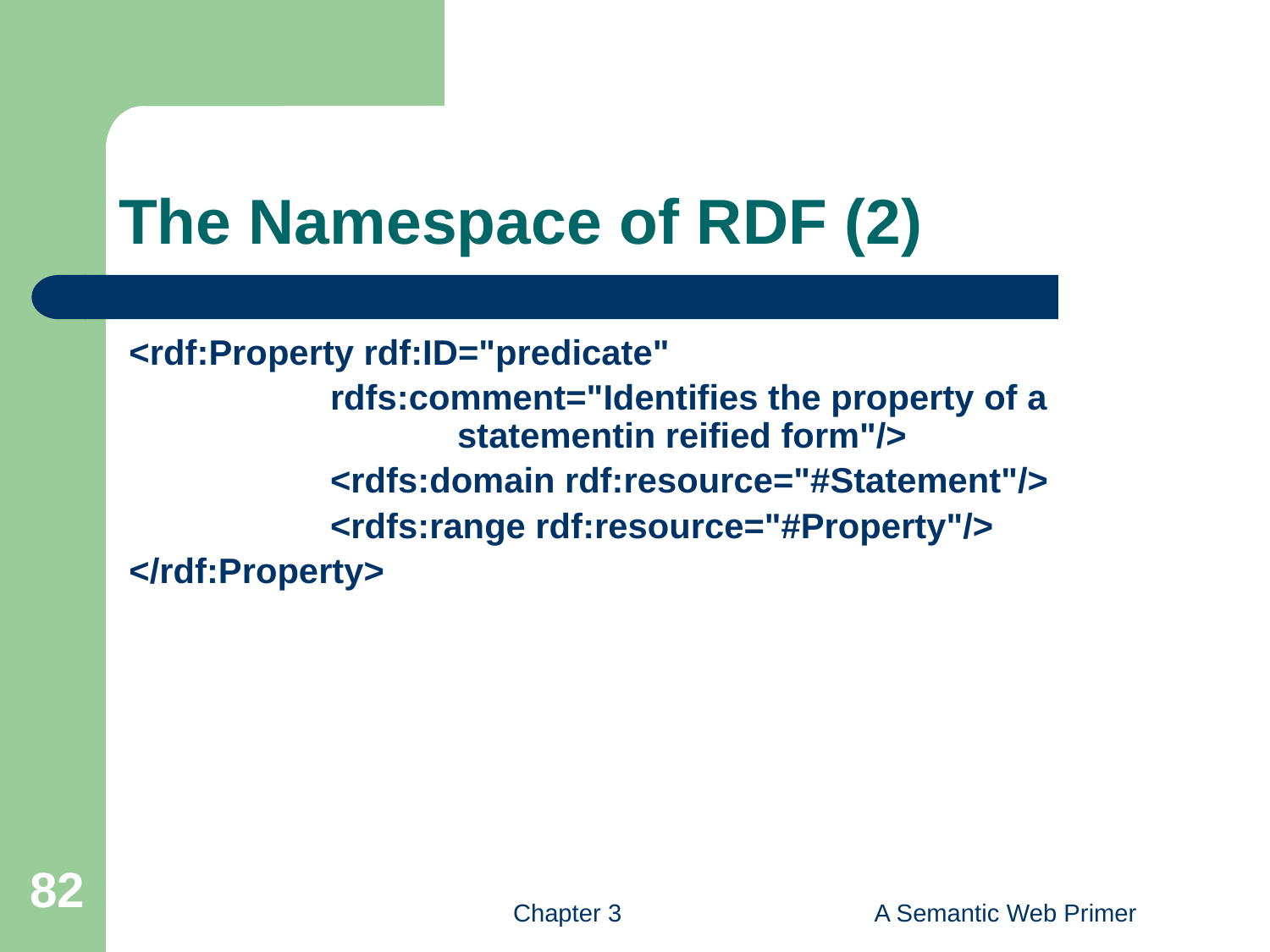

# The Namespace of RDF (2)
<rdf:Property rdf:ID="predicate"
		rdfs:comment="Identifies the property of a 			statementin reified form"/>
		<rdfs:domain rdf:resource="#Statement"/>
		<rdfs:range rdf:resource="#Property"/>
</rdf:Property>
82
Chapter 3
A Semantic Web Primer